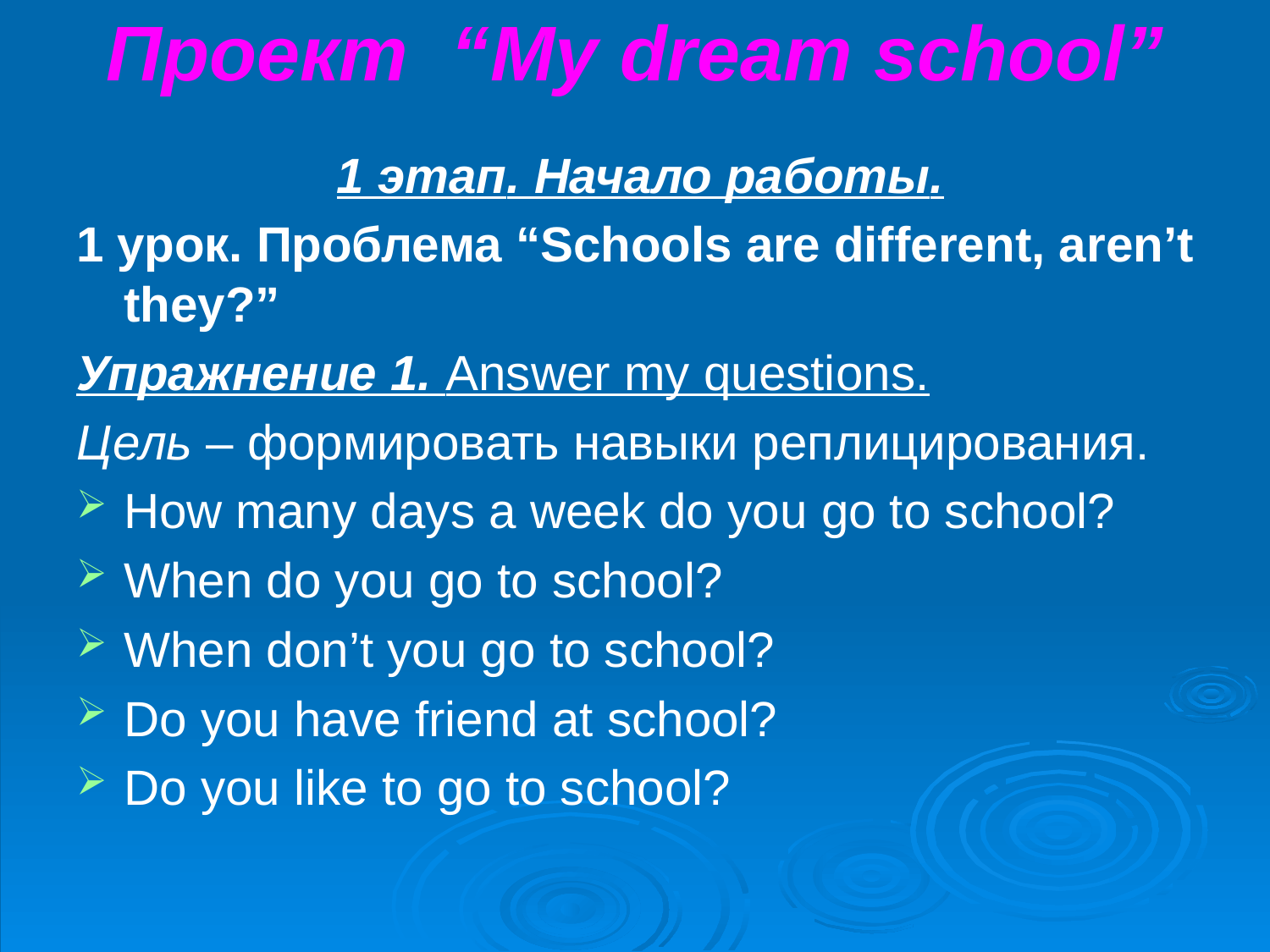

# Проект  “My dream school”
1 этап. Начало работы.
1 урок. Проблема “Schools are different, aren’t they?”
Упражнение 1. Answer my questions.
Цель – формировать навыки реплицирования.
How many days a week do you go to school?
When do you go to school?
When don’t you go to school?
Do you have friend at school?
Do you like to go to school?